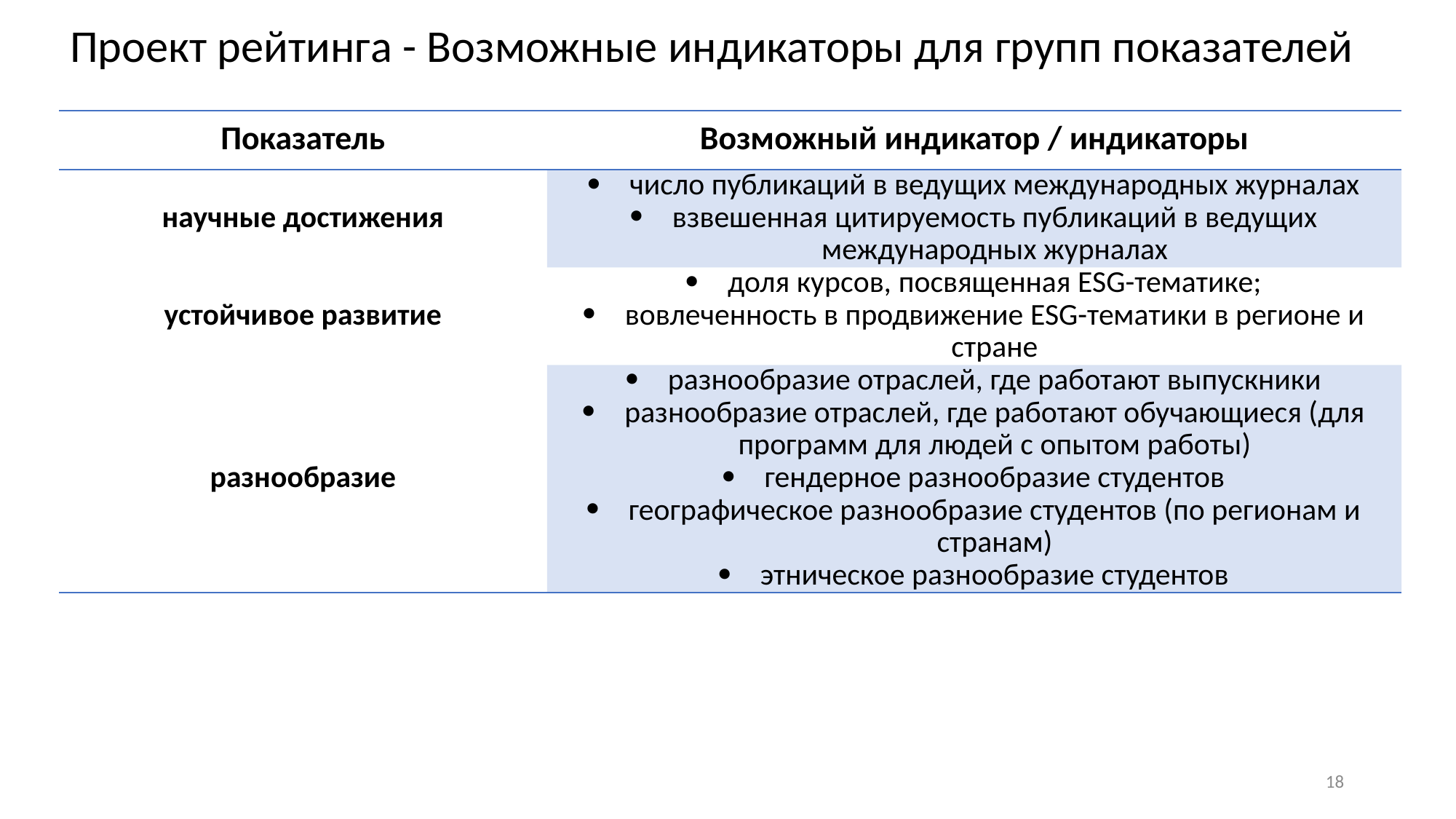

Проект рейтинга - Возможные индикаторы для групп показателей
| Показатель | Возможный индикатор / индикаторы |
| --- | --- |
| научные достижения | число публикаций в ведущих международных журналах взвешенная цитируемость публикаций в ведущих международных журналах |
| устойчивое развитие | доля курсов, посвященная ESG-тематике; вовлеченность в продвижение ESG-тематики в регионе и стране |
| разнообразие | разнообразие отраслей, где работают выпускники разнообразие отраслей, где работают обучающиеся (для программ для людей с опытом работы) гендерное разнообразие студентов географическое разнообразие студентов (по регионам и странам) этническое разнообразие студентов |
18